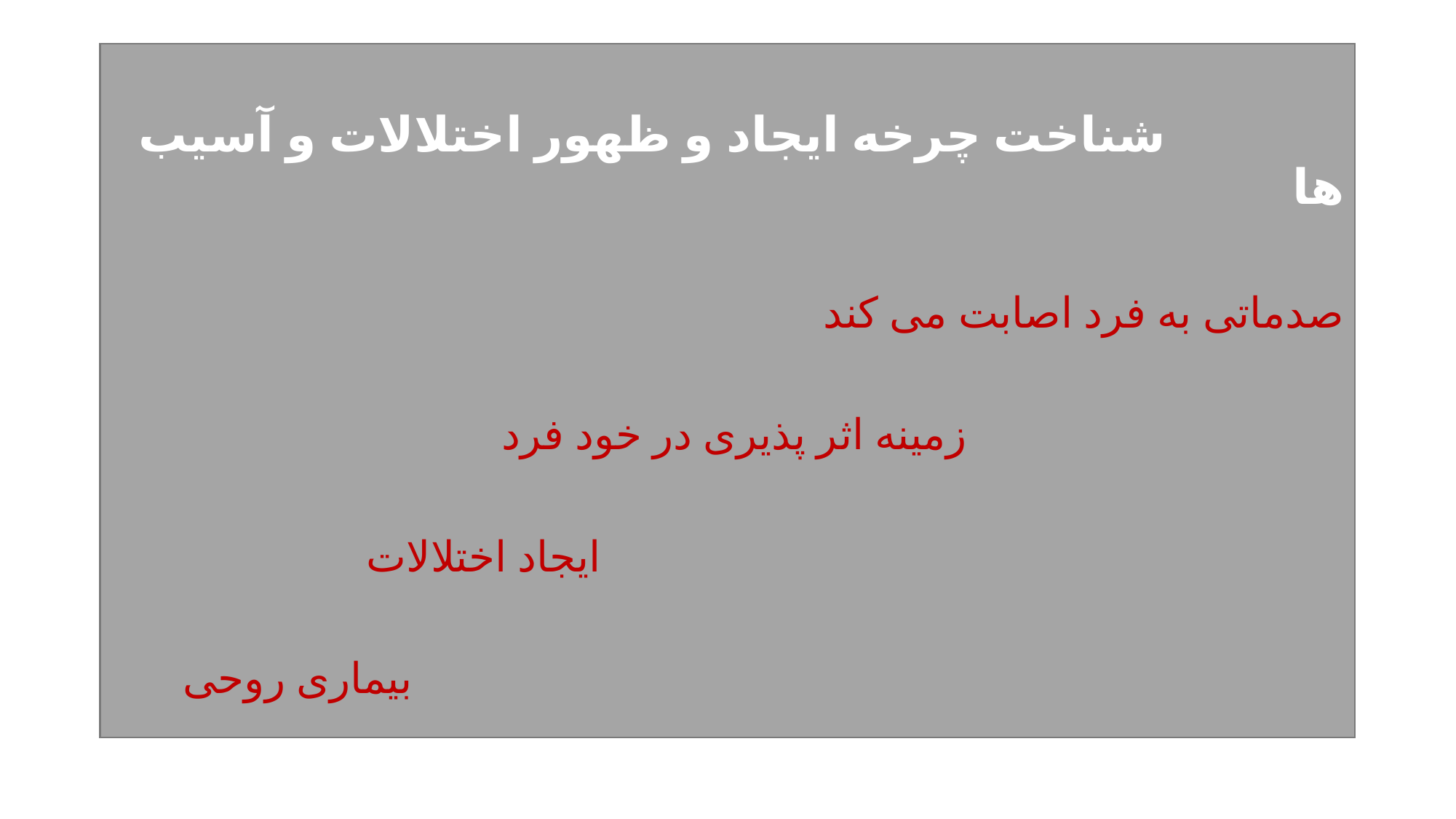

#

                شناخت چرخه ایجاد و ظهور اختلالات و آسیب ها

صدماتی به فرد اصابت می کند

                                  زمینه اثر پذیری در خود فرد

                                                                   ایجاد اختلالات

                                                                                    بیماری روحی